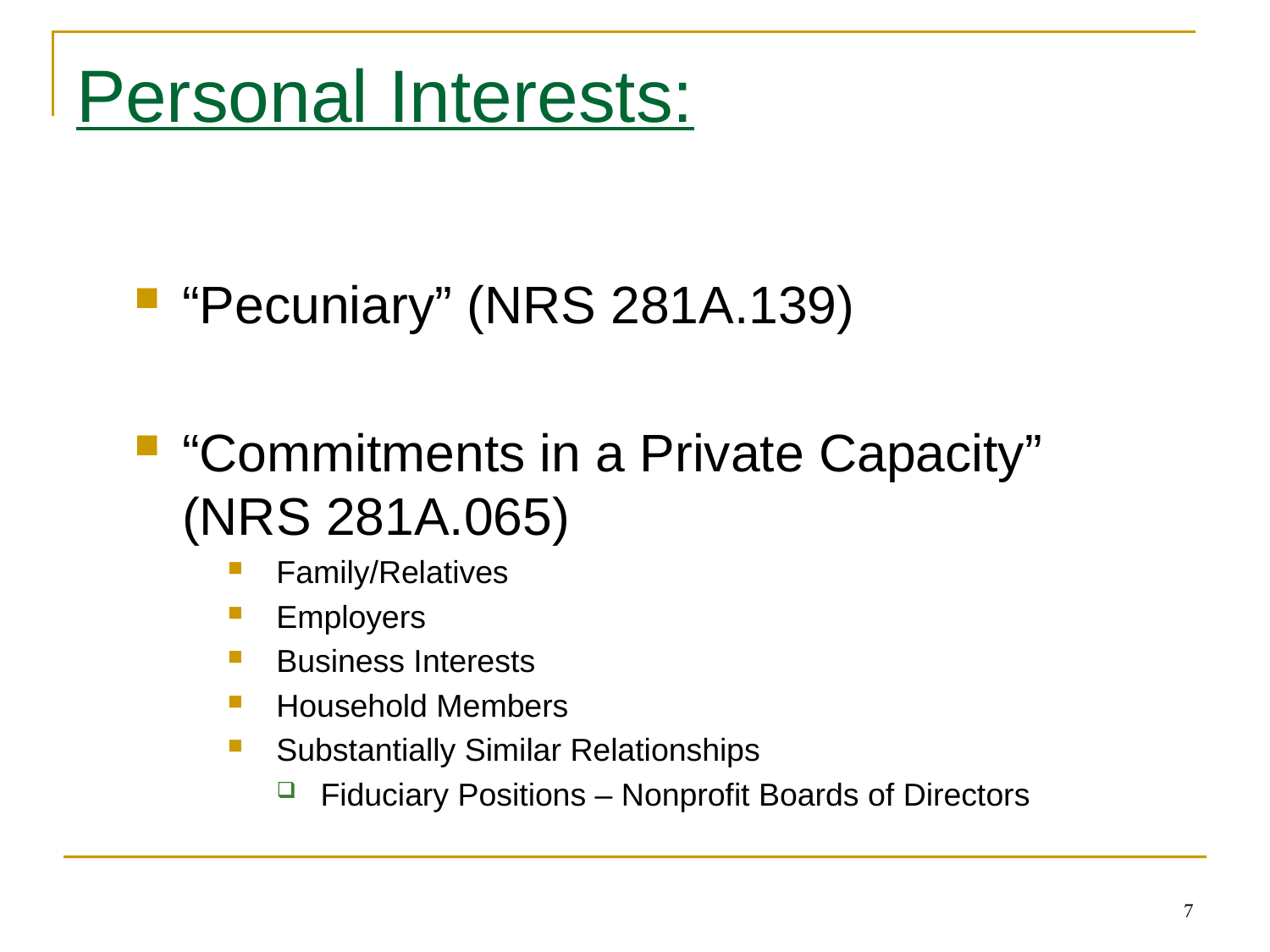

# Personal Interests:
“Pecuniary” (NRS 281A.139)

“Commitments in a Private Capacity”  (NRS 281A.065)
Family/Relatives
Employers
Business Interests
Household Members
Substantially Similar Relationships
Fiduciary Positions – Nonprofit Boards of Directors

7